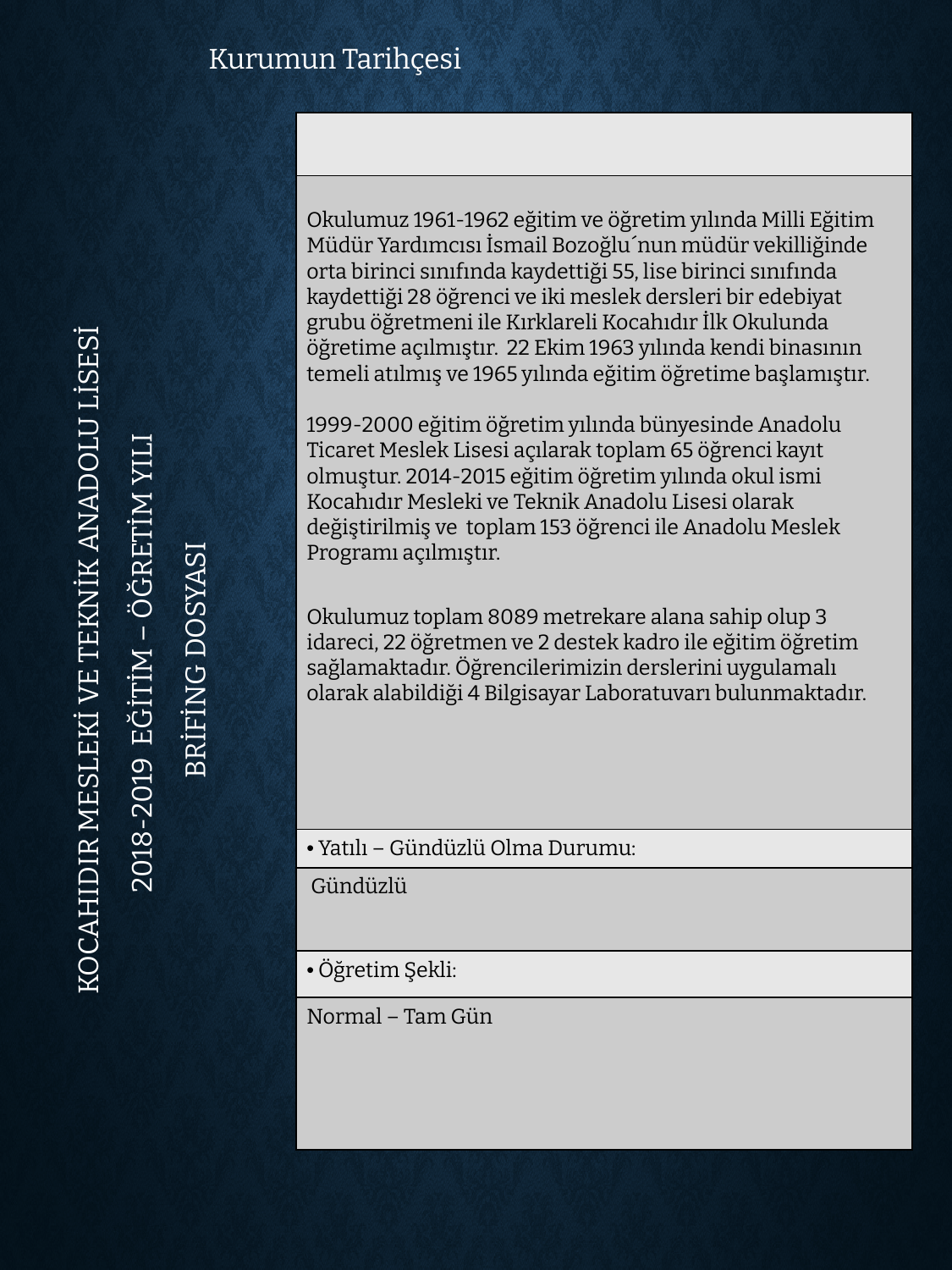

Kurumun Tarihçesi
|  |
| --- |
| Okulumuz 1961-1962 eğitim ve öğretim yılında Milli Eğitim Müdür Yardımcısı İsmail Bozoğlu´nun müdür vekilliğinde orta birinci sınıfında kaydettiği 55, lise birinci sınıfında kaydettiği 28 öğrenci ve iki meslek dersleri bir edebiyat grubu öğretmeni ile Kırklareli Kocahıdır İlk Okulunda öğretime açılmıştır. 22 Ekim 1963 yılında kendi binasının temeli atılmış ve 1965 yılında eğitim öğretime başlamıştır.   1999-2000 eğitim öğretim yılında bünyesinde Anadolu Ticaret Meslek Lisesi açılarak toplam 65 öğrenci kayıt olmuştur. 2014-2015 eğitim öğretim yılında okul ismi Kocahıdır Mesleki ve Teknik Anadolu Lisesi olarak değiştirilmiş ve toplam 153 öğrenci ile Anadolu Meslek Programı açılmıştır.   Okulumuz toplam 8089 metrekare alana sahip olup 3 idareci, 22 öğretmen ve 2 destek kadro ile eğitim öğretim sağlamaktadır. Öğrencilerimizin derslerini uygulamalı olarak alabildiği 4 Bilgisayar Laboratuvarı bulunmaktadır. |
| Yatılı – Gündüzlü Olma Durumu: |
| Gündüzlü |
| Öğretim Şekli: |
| Normal – Tam Gün |
KOCAHIDIR MESLEKİ VE TEKNİK ANADOLU LİSESİ
2018-2019  EĞİTİM – ÖĞRETİM YILI
BRİFİNG DOSYASI